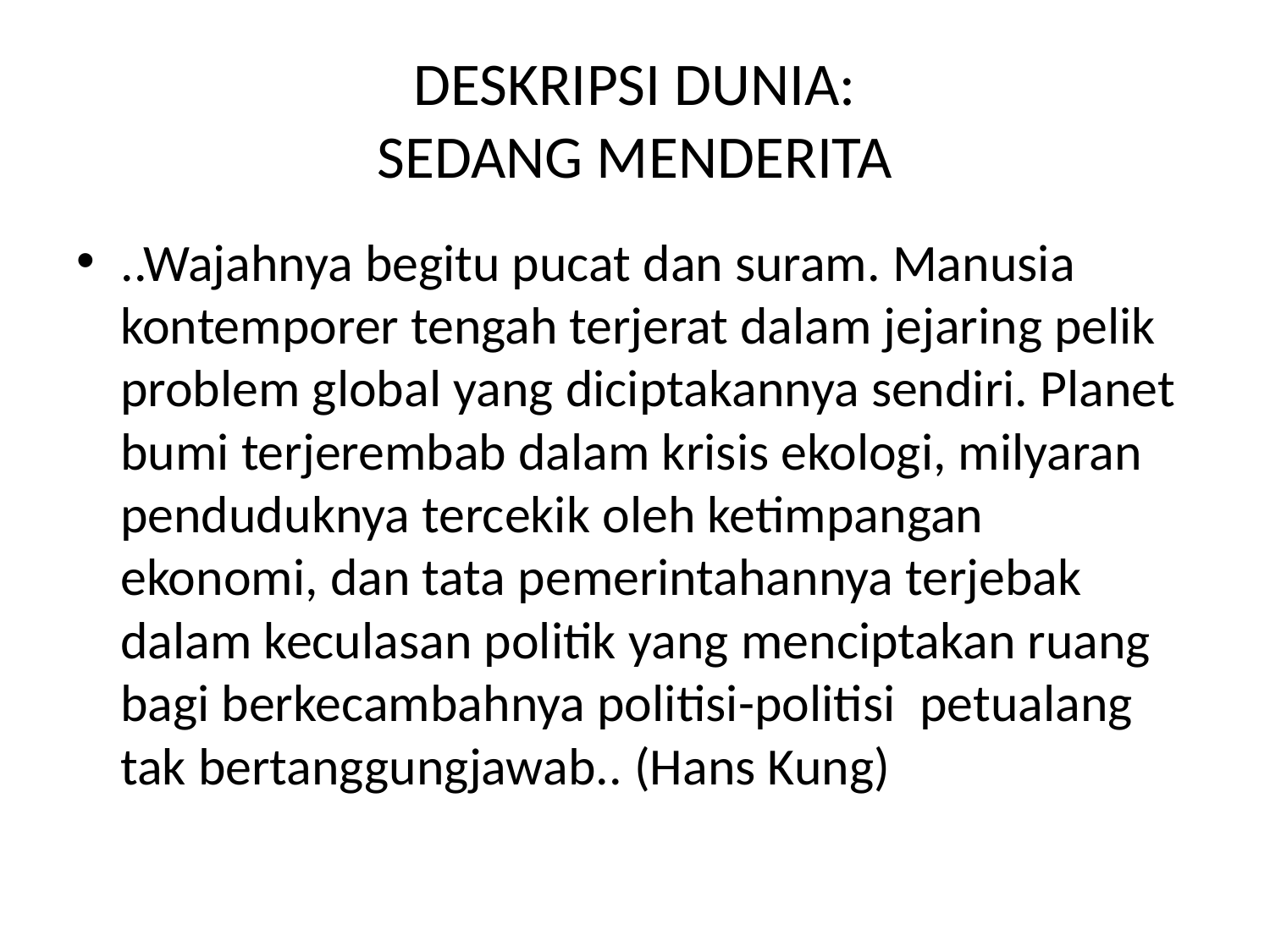

# DESKRIPSI DUNIA: SEDANG MENDERITA
..Wajahnya begitu pucat dan suram. Manusia kontemporer tengah terjerat dalam jejaring pelik problem global yang diciptakannya sendiri. Planet bumi terjerembab dalam krisis ekologi, milyaran penduduknya tercekik oleh ketimpangan ekonomi, dan tata pemerintahannya terjebak dalam keculasan politik yang menciptakan ruang bagi berkecambahnya politisi-politisi  petualang tak bertanggungjawab.. (Hans Kung)